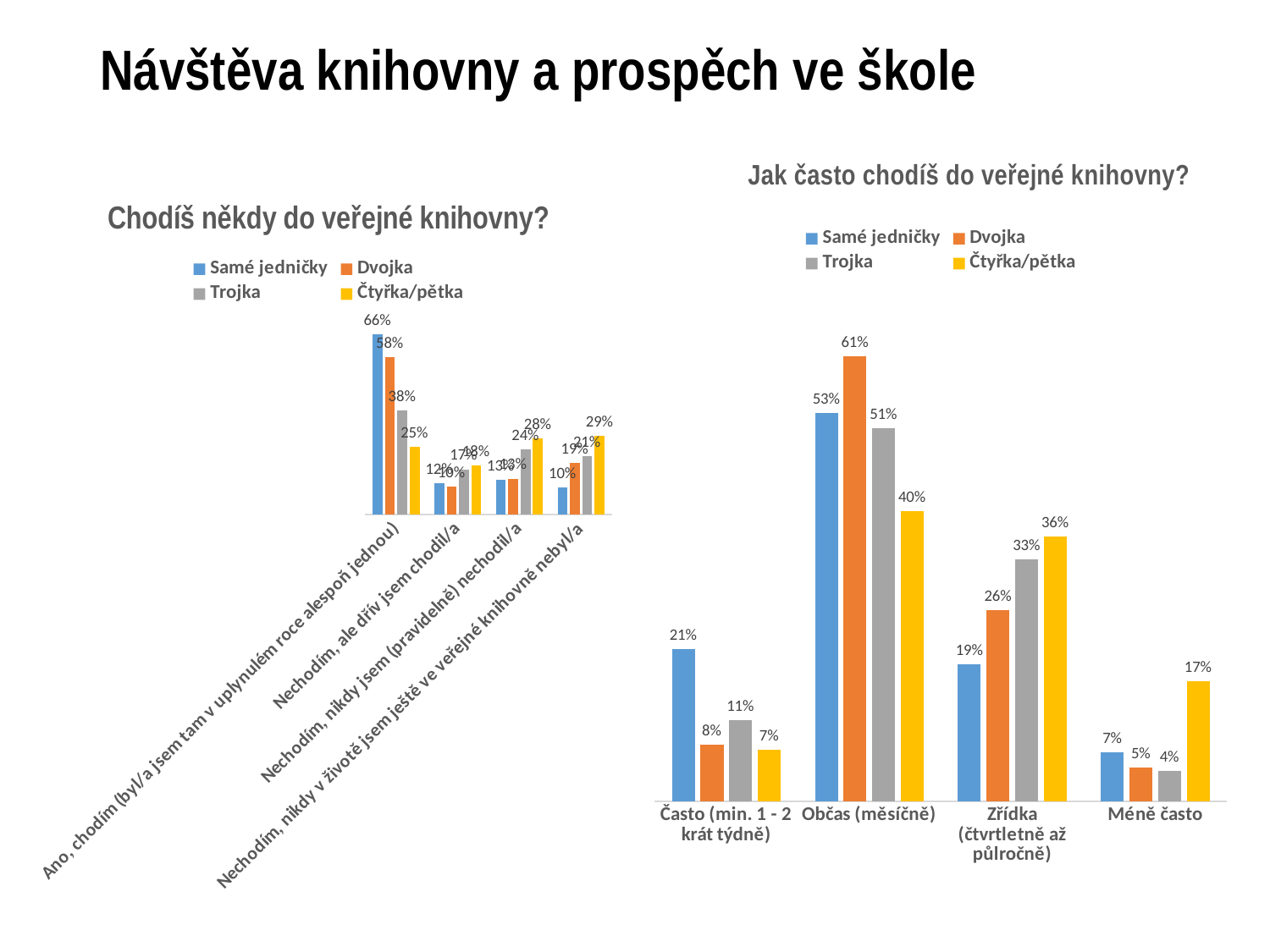

# Návštěva knihovny a prospěch ve škole

### Chart: Jak často chodíš do veřejné knihovny?

| Category | Samé jedničky | Dvojka | Trojka | Čtyřka/pětka |
|---|---|---|---|---|
| Často (min. 1 - 2 krát týdně) | 0.20935674226535383 | 0.07767896987163664 | 0.11129078453957804 | 0.07075871829660585 |
| Občas (měsíčně) | 0.5346197357712983 | 0.6134845998467524 | 0.5141893336527947 | 0.3998589932184155 |
| Zřídka (čtvrtletně až půlročně) | 0.18882208814351498 | 0.2628145591345121 | 0.3327864535495142 | 0.36423260756235776 |
| Méně často | 0.06720143381983268 | 0.04602187114709819 | 0.04173342825811198 | 0.16514968092262103 |

### Chart: Chodíš někdy do veřejné knihovny?

| Category | Samé jedničky | Dvojka | Trojka | Čtyřka/pětka |
|---|---|---|---|---|
| Ano, chodím (byl/a jsem tam v uplynulém roce alespoň jednou) | 0.6600857919085592 | 0.5772081057733405 | 0.3817639345255929 | 0.24946466038843373 |
| Nechodím, ale dřív jsem chodil/a | 0.11621648343453829 | 0.10173529470242768 | 0.1656926841086136 | 0.1807448727561081 |
| Nechodím, nikdy jsem (pravidelně) nechodil/a | 0.12583207927430107 | 0.1315246689323657 | 0.23974461887478374 | 0.2801774398657586 |
| Nechodím, nikdy v životě jsem ještě ve veřejné knihovně nebyl/a | 0.09786564538260184 | 0.18953193059186563 | 0.2127987624910103 | 0.289613026989699 |